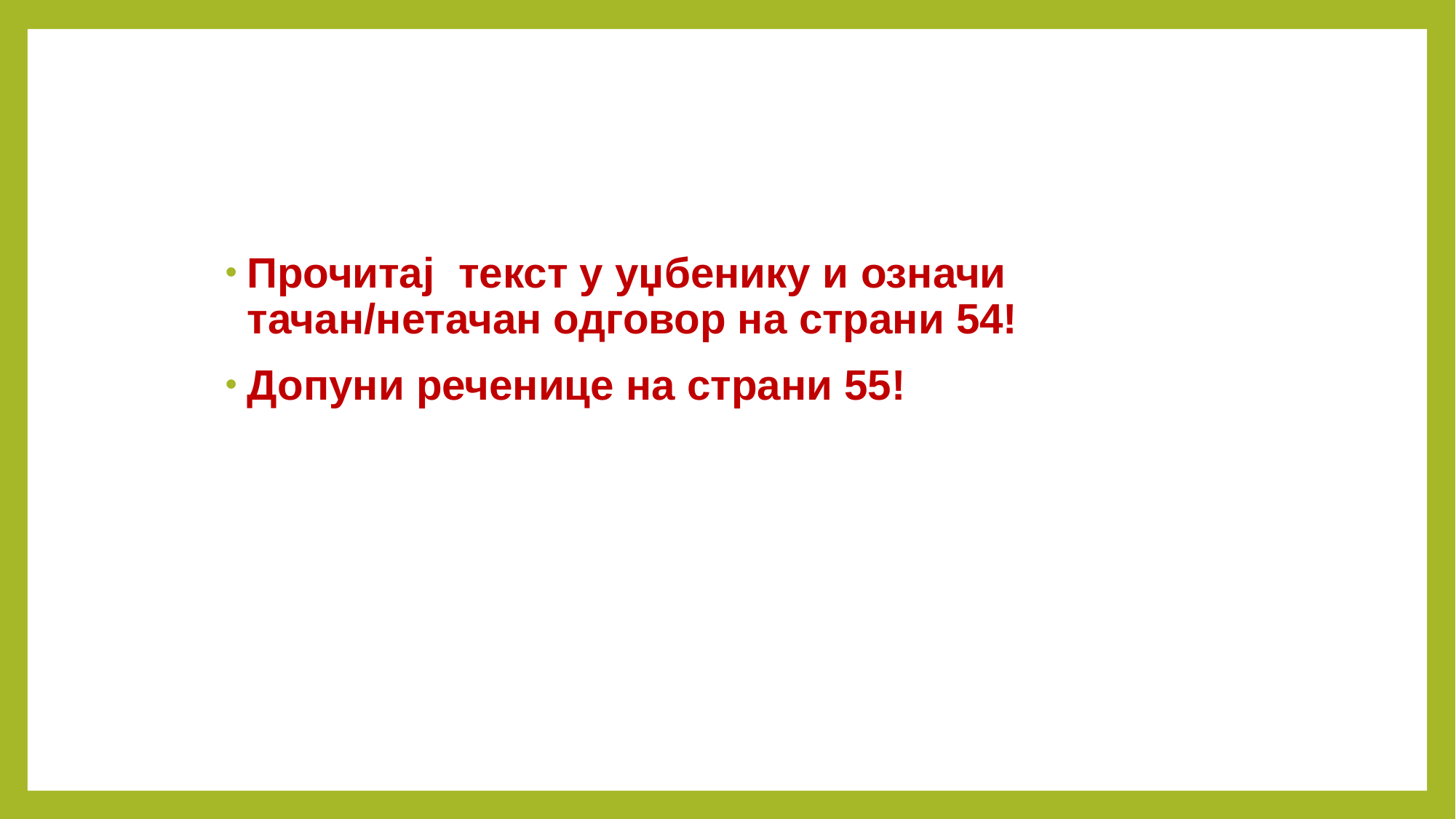

Прочитај  текст у уџбенику и означи тачан/нетачан одговор на страни 54!
Допуни реченице на страни 55!